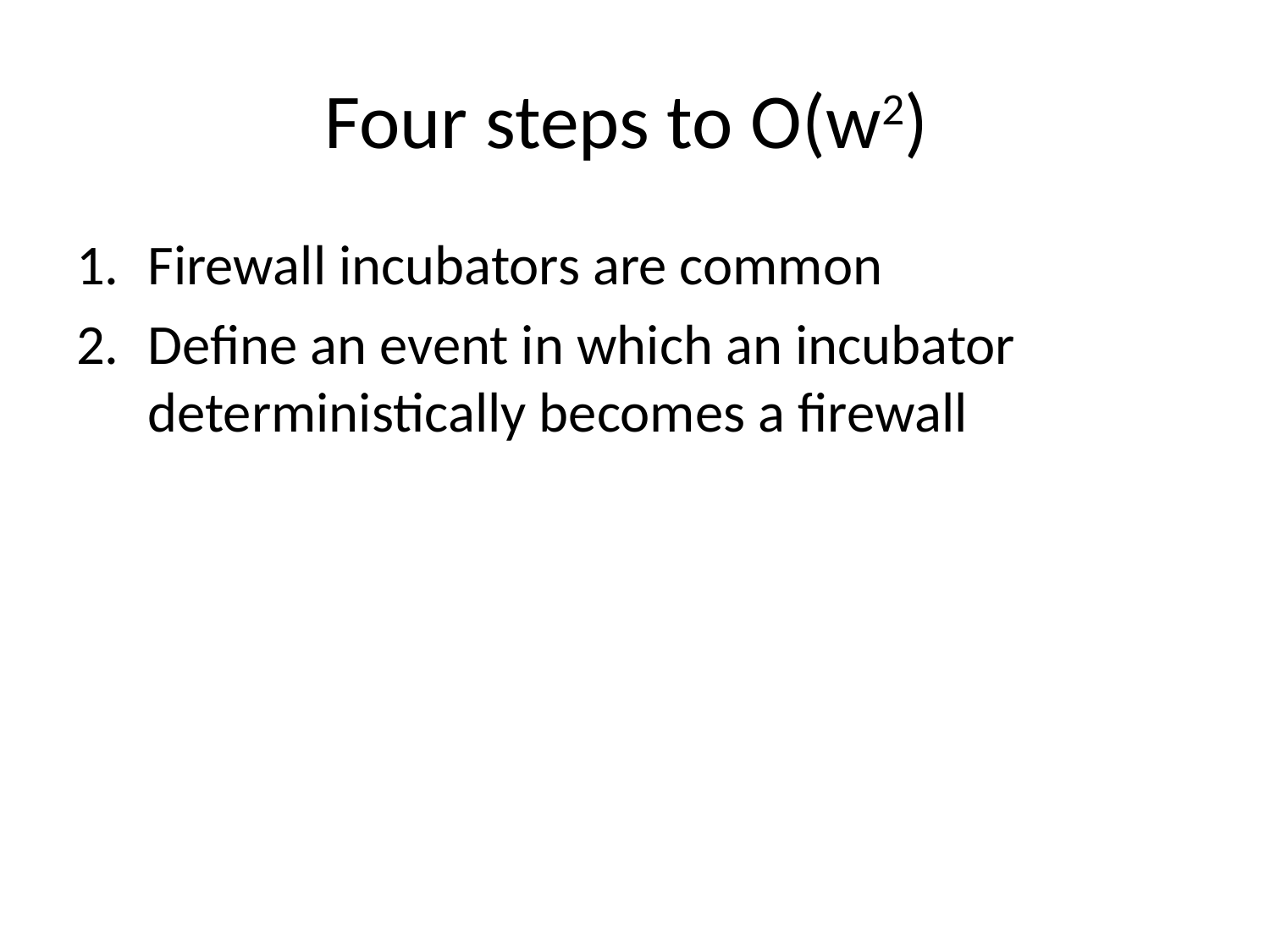

# Four steps to O(w2)
Firewall incubators are common
Define an event in which an incubator deterministically becomes a firewall